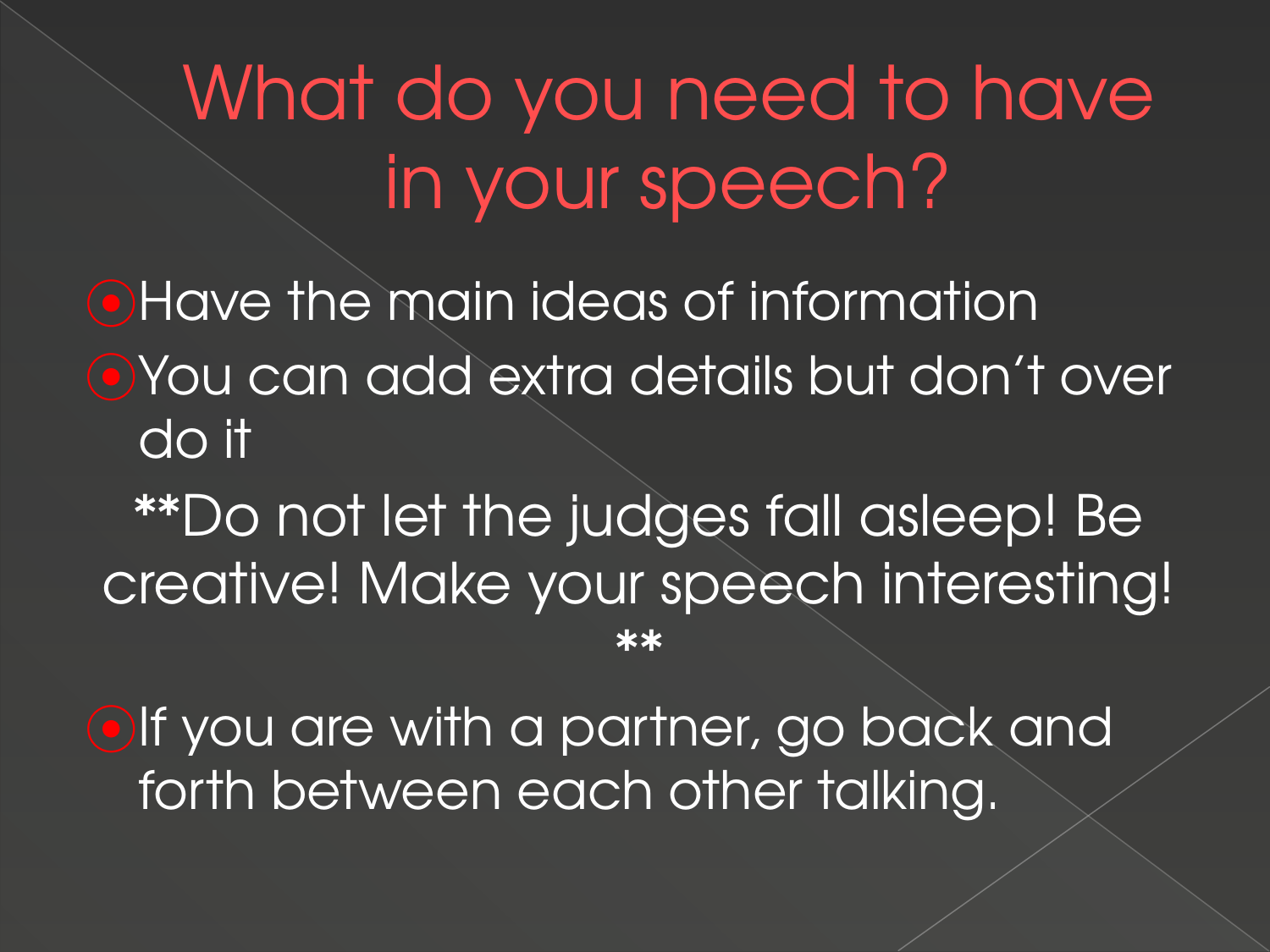

# What do you need to have in your speech?
Have the main ideas of information
You can add extra details but don’t over do it
**Do not let the judges fall asleep! Be creative! Make your speech interesting!**
If you are with a partner, go back and forth between each other talking.